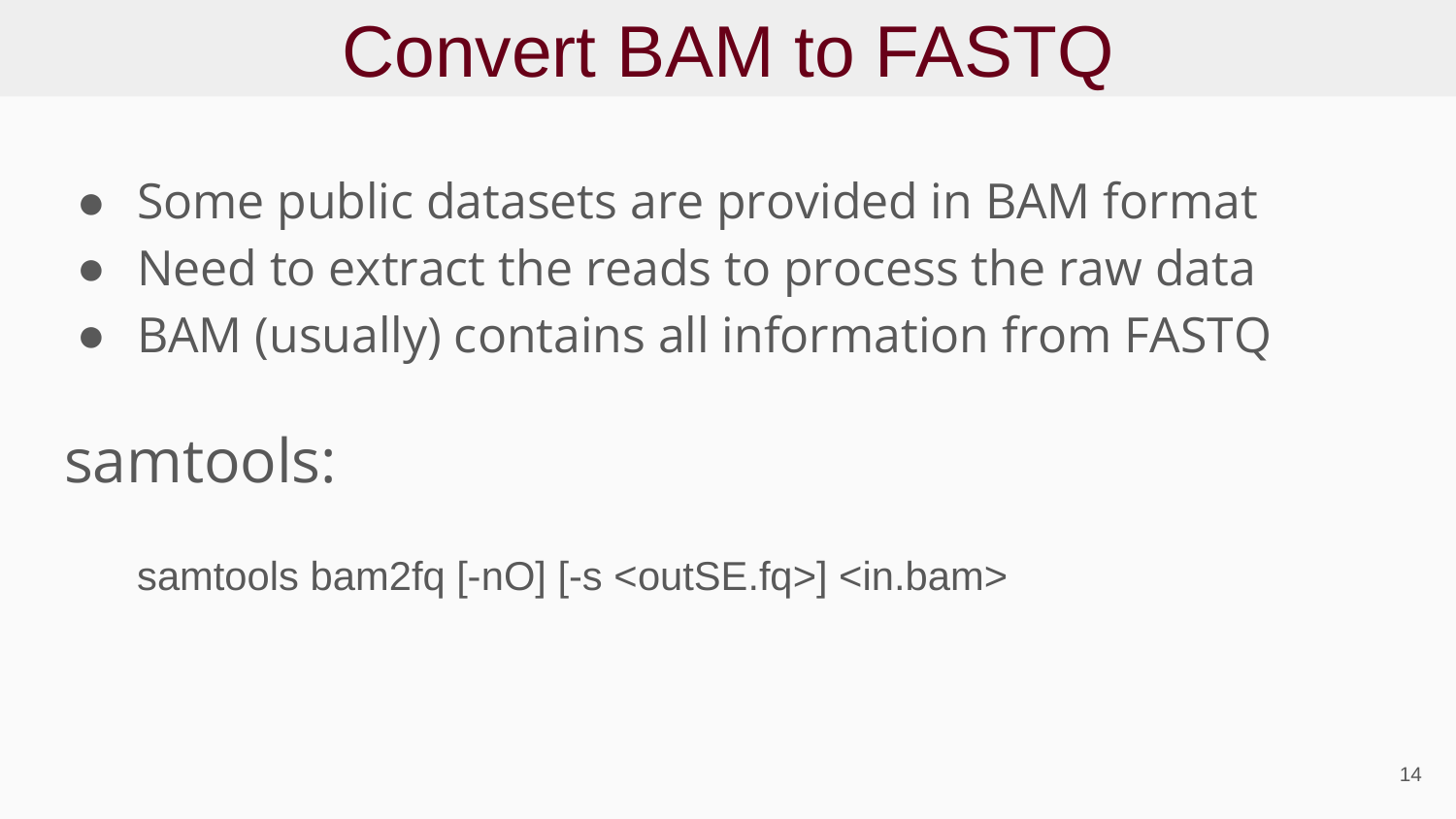

# Convert BAM to FASTQ
Some public datasets are provided in BAM format
Need to extract the reads to process the raw data
BAM (usually) contains all information from FASTQ
samtools:
samtools bam2fq [-nO] [-s <outSE.fq>] <in.bam>

14